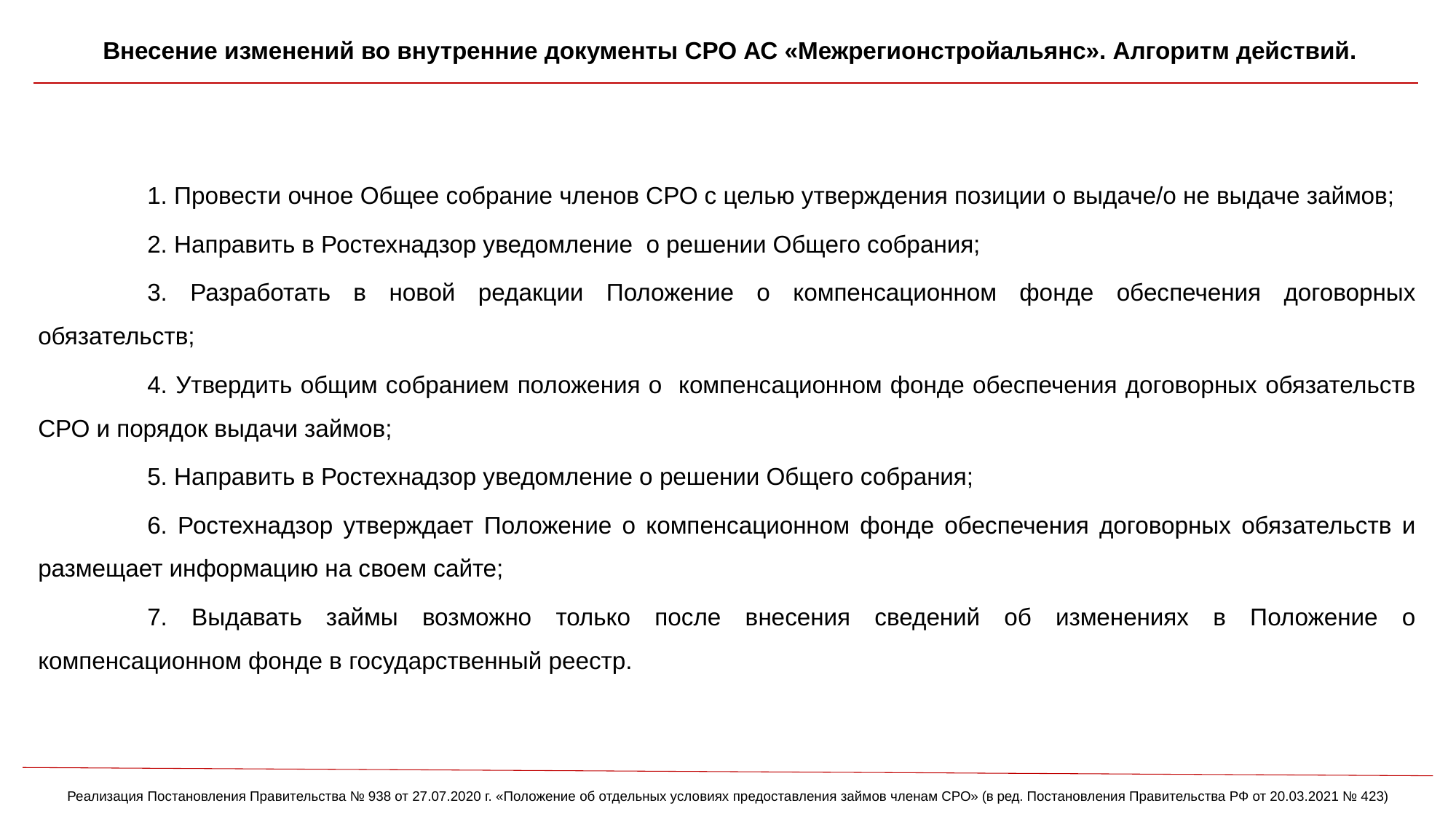

Внесение изменений во внутренние документы СРО АС «Межрегионстройальянс». Алгоритм действий.
	1. Провести очное Общее собрание членов СРО с целью утверждения позиции о выдаче/о не выдаче займов;
	2. Направить в Ростехнадзор уведомление  о решении Общего собрания;
	3. Разработать в новой редакции Положение о компенсационном фонде обеспечения договорных обязательств;
	4. Утвердить общим собранием положения о  компенсационном фонде обеспечения договорных обязательств СРО и порядок выдачи займов;
	5. Направить в Ростехнадзор уведомление о решении Общего собрания;
	6. Ростехнадзор утверждает Положение о компенсационном фонде обеспечения договорных обязательств и размещает информацию на своем сайте;
	7. Выдавать займы возможно только после внесения сведений об изменениях в Положение о компенсационном фонде в государственный реестр.
Реализация Постановления Правительства № 938 от 27.07.2020 г. «Положение об отдельных условиях предоставления займов членам СРО» (в ред. Постановления Правительства РФ от 20.03.2021 № 423)